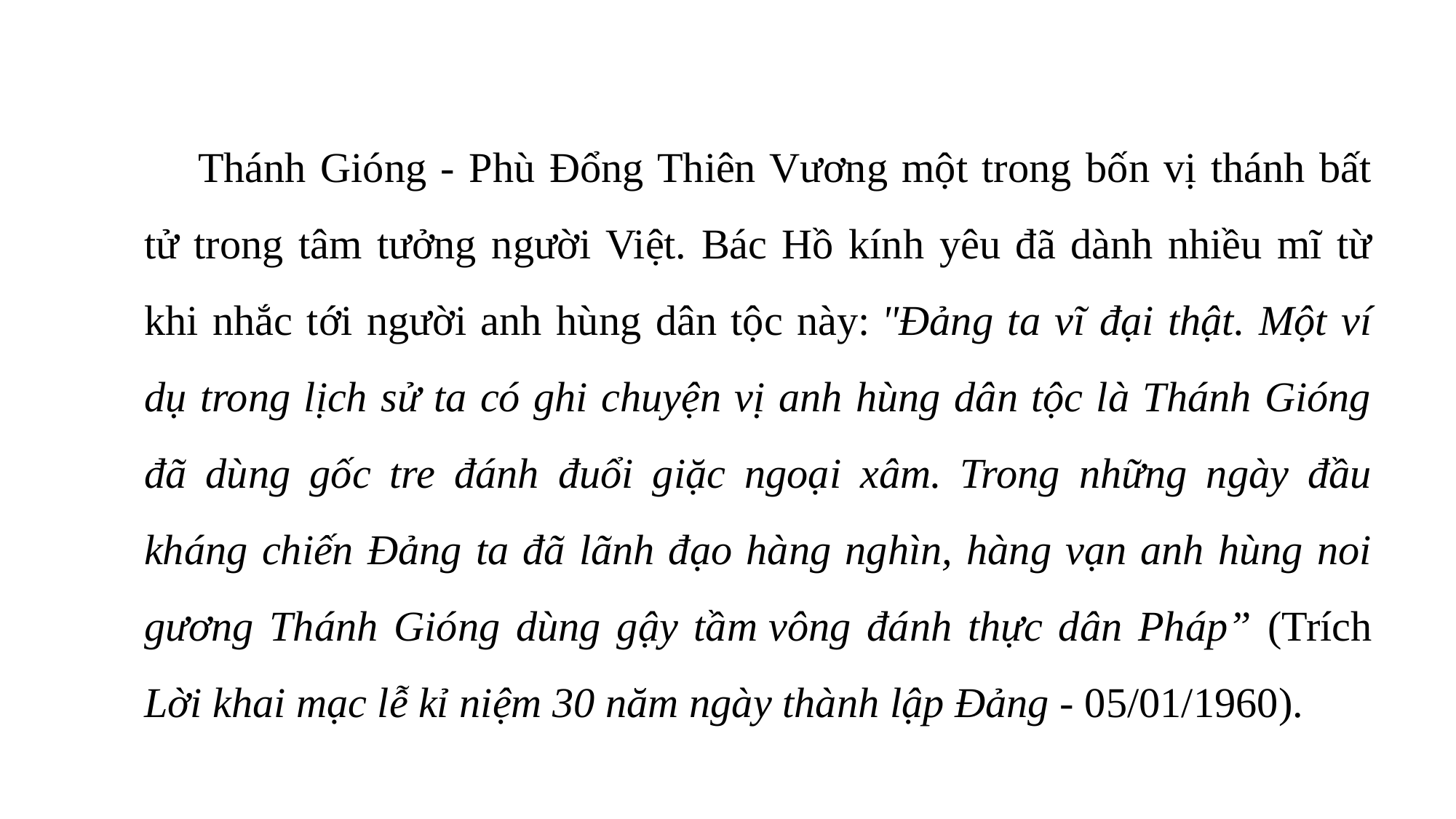

Thánh Gióng - Phù Đổng Thiên Vương một trong bốn vị thánh bất tử trong tâm tưởng người Việt. Bác Hồ kính yêu đã dành nhiều mĩ từ khi nhắc tới người anh hùng dân tộc này: "Đảng ta vĩ đại thật. Một ví dụ trong lịch sử ta có ghi chuyện vị anh hùng dân tộc là Thánh Gióng đã dùng gốc tre đánh đuổi giặc ngoại xâm. Trong những ngày đầu kháng chiến Đảng ta đã lãnh đạo hàng nghìn, hàng vạn anh hùng noi gương Thánh Gióng dùng gậy tầm vông đánh thực dân Pháp” (Trích Lời khai mạc lễ kỉ niệm 30 năm ngày thành lập Đảng - 05/01/1960).